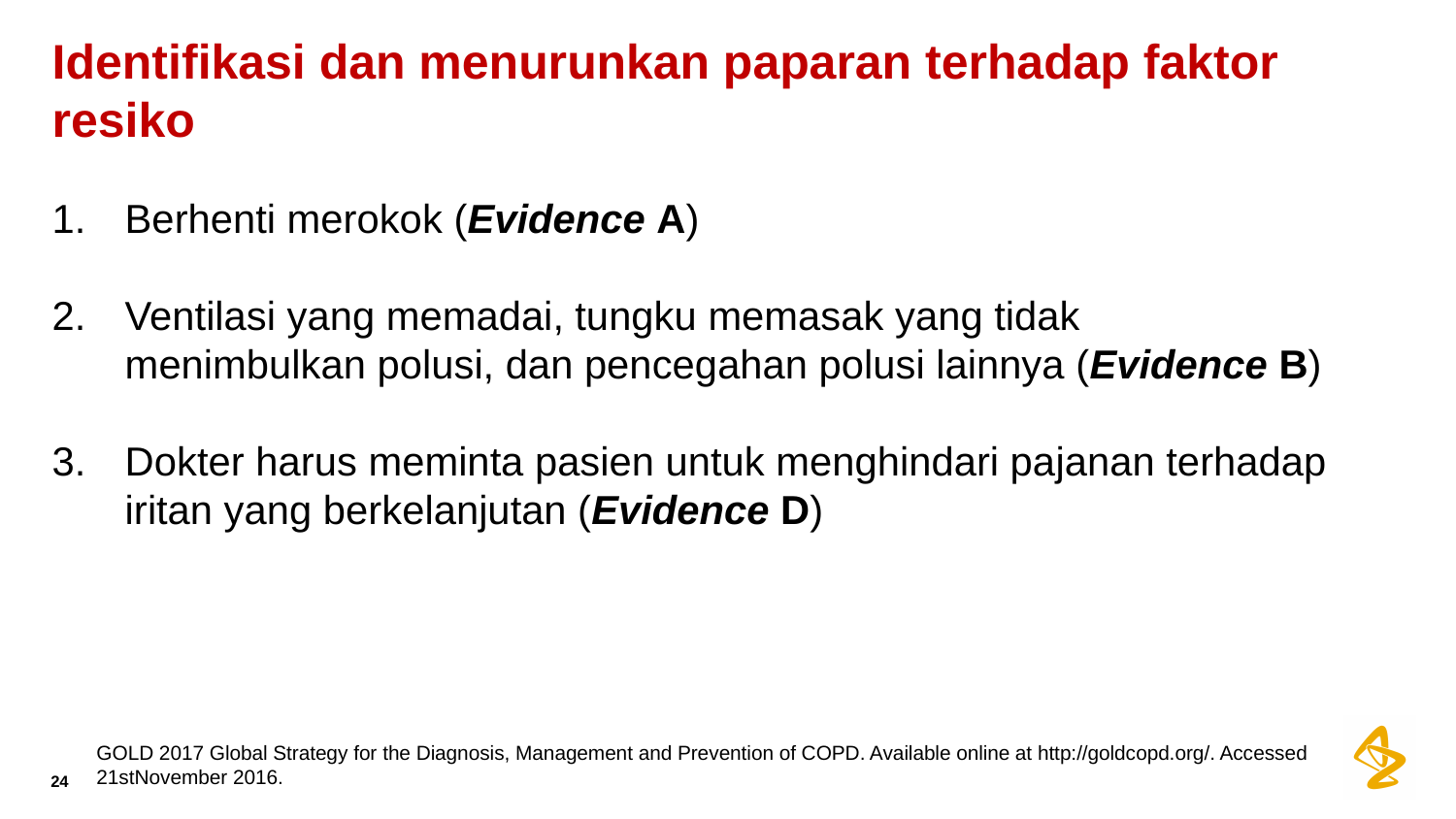

# Identifikasi dan menurunkan paparan terhadap faktor resiko
Berhenti merokok (Evidence A)

Ventilasi yang memadai, tungku memasak yang tidak menimbulkan polusi, dan pencegahan polusi lainnya (Evidence B)

Dokter harus meminta pasien untuk menghindari pajanan terhadap iritan yang berkelanjutan (Evidence D)

GOLD 2017 Global Strategy for the Diagnosis, Management and Prevention of COPD. Available online at http://goldcopd.org/. Accessed 21stNovember 2016.
24